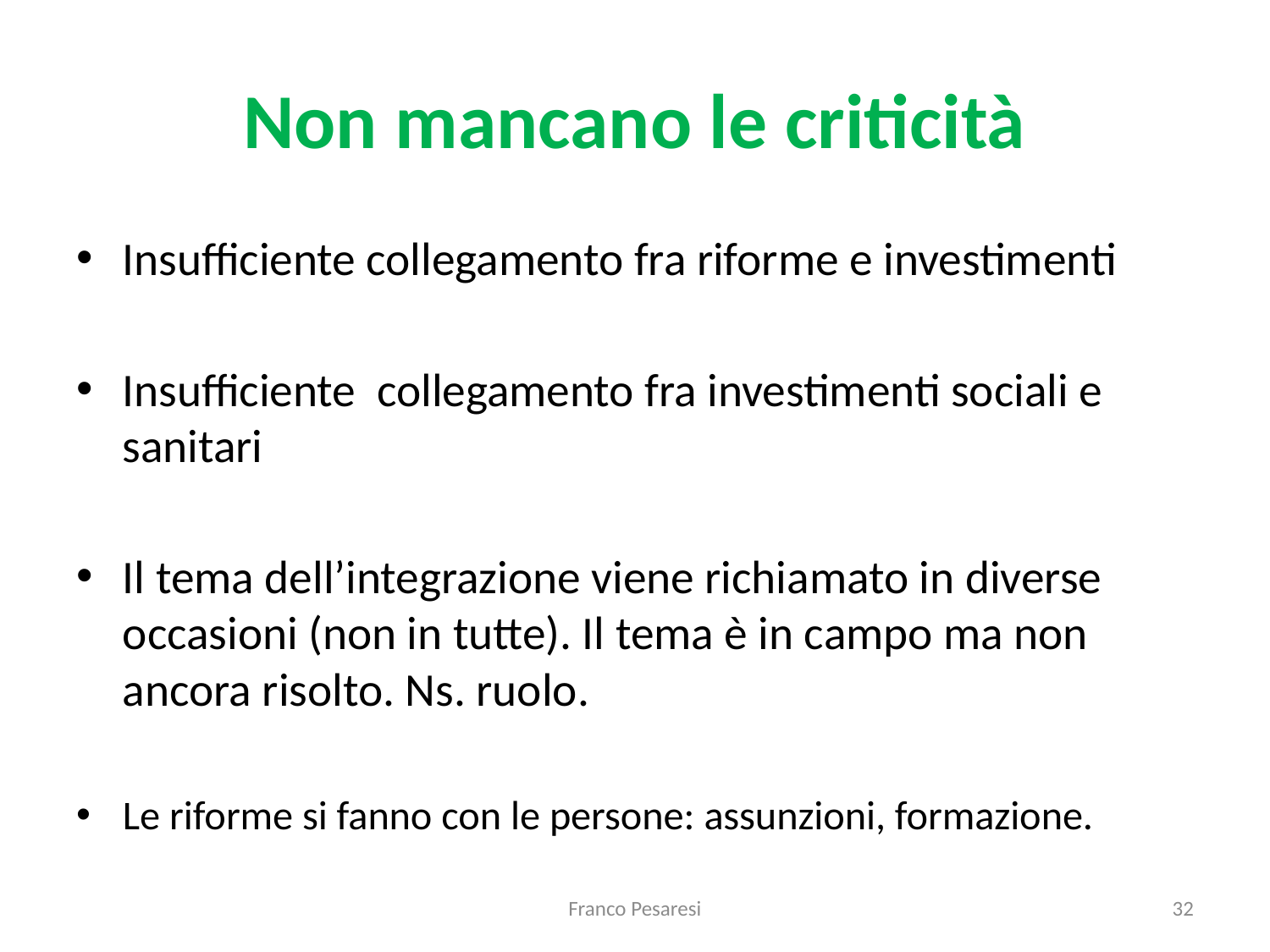

# Non mancano le criticità
Insufficiente collegamento fra riforme e investimenti

Insufficiente  collegamento fra investimenti sociali e sanitari

Il tema dell’integrazione viene richiamato in diverse occasioni (non in tutte). Il tema è in campo ma non ancora risolto. Ns. ruolo.

Le riforme si fanno con le persone: assunzioni, formazione.

Franco Pesaresi
32